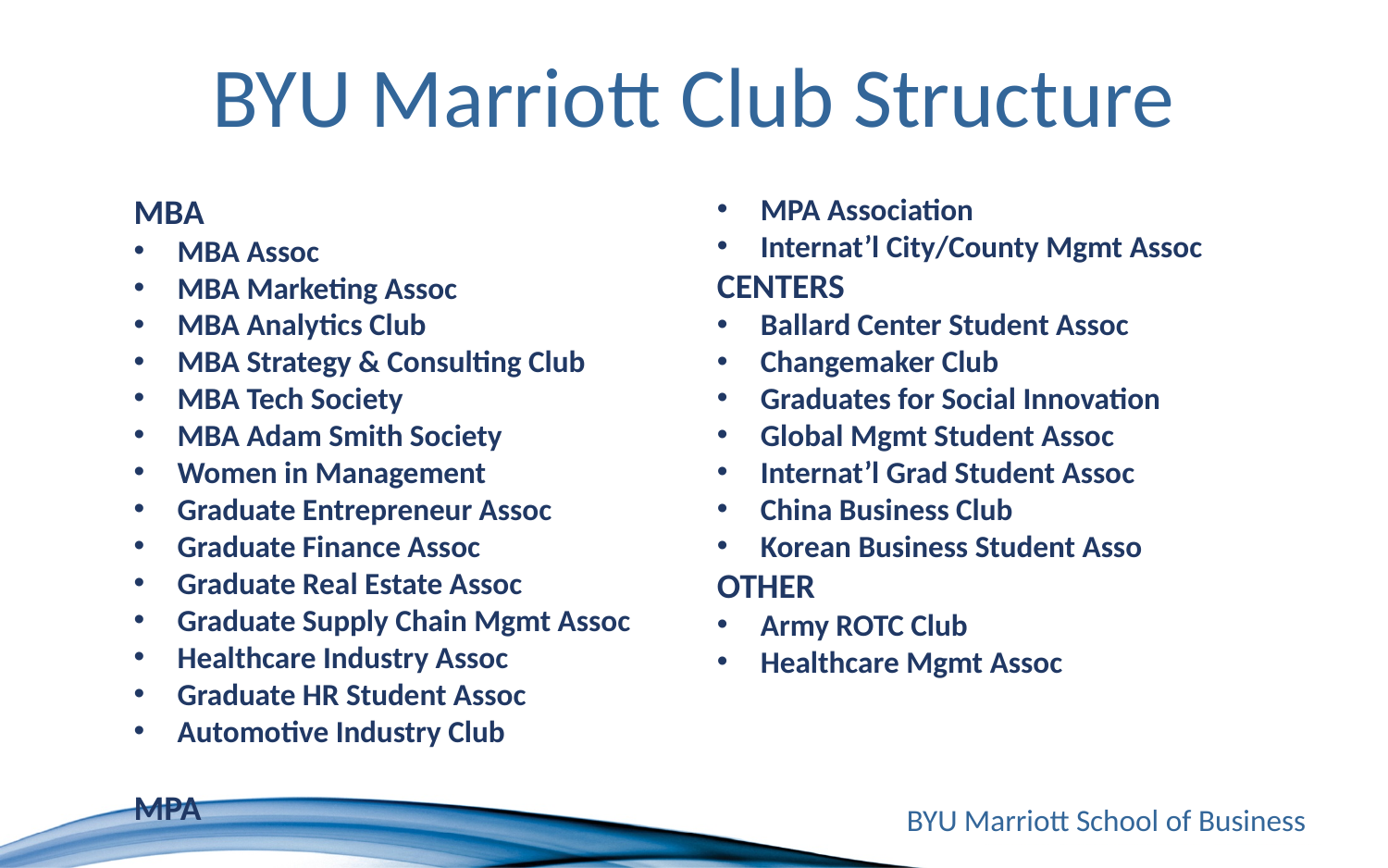

# BYU Marriott Club Structure
MBA
MBA Assoc
MBA Marketing Assoc
MBA Analytics Club
MBA Strategy & Consulting Club
MBA Tech Society
MBA Adam Smith Society
Women in Management
Graduate Entrepreneur Assoc
Graduate Finance Assoc
Graduate Real Estate Assoc
Graduate Supply Chain Mgmt Assoc
Healthcare Industry Assoc
Graduate HR Student Assoc
Automotive Industry Club

MPA
MPA Association
Internat’l City/County Mgmt Assoc
CENTERS
Ballard Center Student Assoc
Changemaker Club
Graduates for Social Innovation
Global Mgmt Student Assoc
Internat’l Grad Student Assoc
China Business Club
Korean Business Student Asso
OTHER
Army ROTC Club
Healthcare Mgmt Assoc
BYU Marriott School of Business